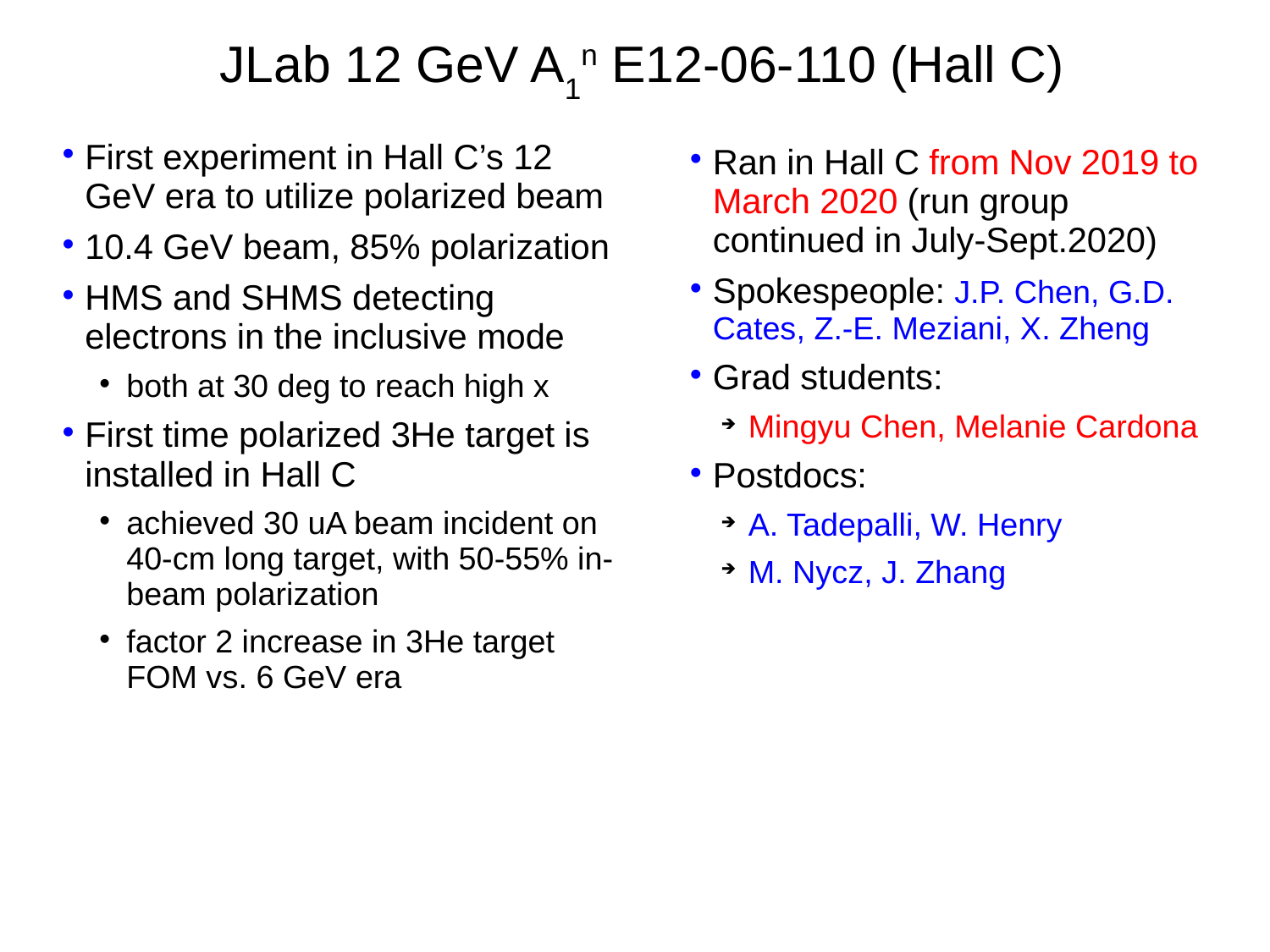

JLab 12 GeV A1n E12-06-110 (Hall C)
First experiment in Hall C’s 12 GeV era to utilize polarized beam
10.4 GeV beam, 85% polarization
HMS and SHMS detecting electrons in the inclusive mode
both at 30 deg to reach high x
First time polarized 3He target is installed in Hall C
achieved 30 uA beam incident on 40-cm long target, with 50-55% in-beam polarization
factor 2 increase in 3He target FOM vs. 6 GeV era
Ran in Hall C from Nov 2019 to March 2020 (run group continued in July-Sept.2020)
Spokespeople: J.P. Chen, G.D. Cates, Z.-E. Meziani, X. Zheng
Grad students:
Mingyu Chen, Melanie Cardona
Postdocs:
A. Tadepalli, W. Henry
M. Nycz, J. Zhang